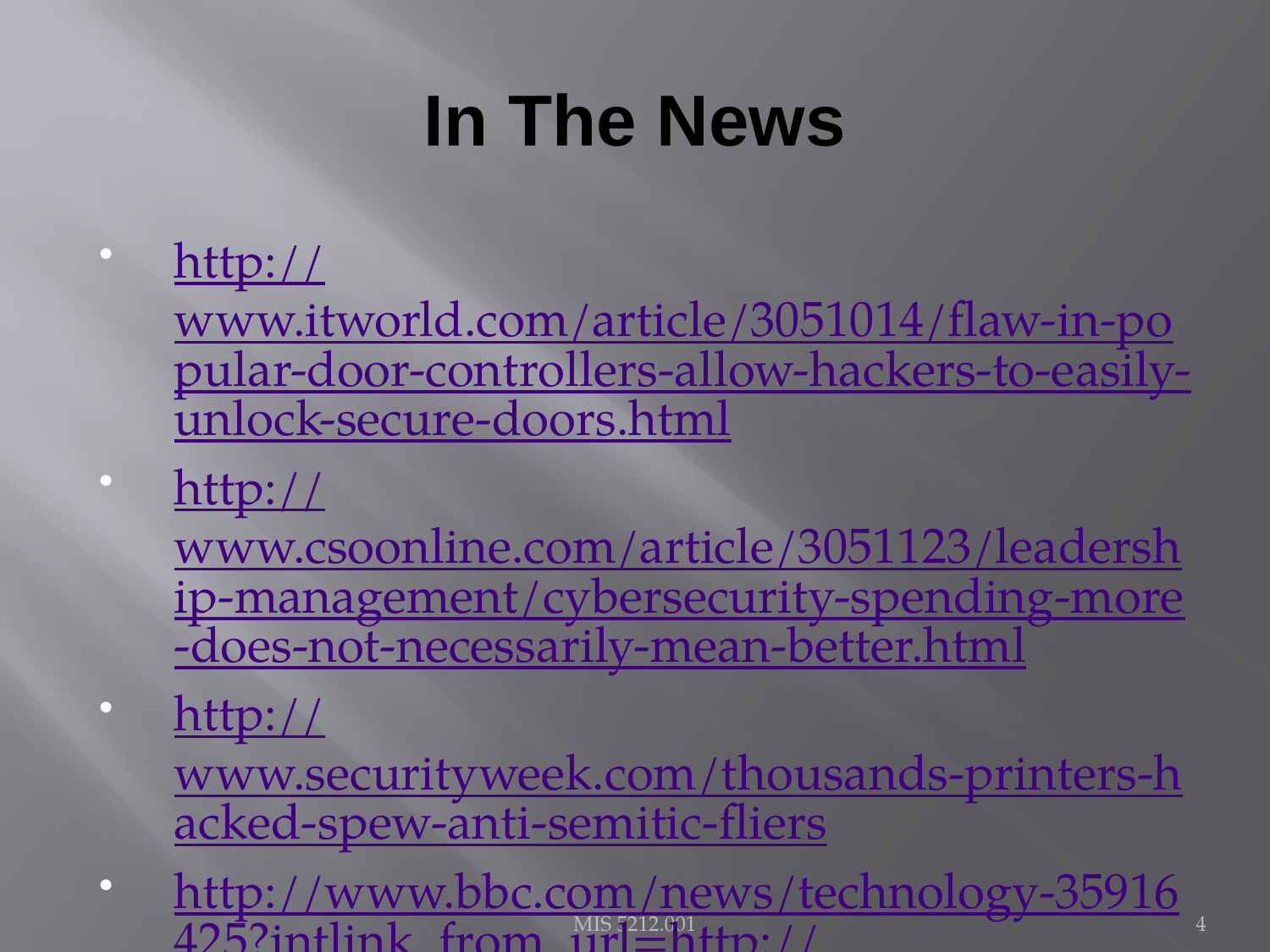

# In The News
http://www.itworld.com/article/3051014/flaw-in-popular-door-controllers-allow-hackers-to-easily-unlock-secure-doors.html
http://www.csoonline.com/article/3051123/leadership-management/cybersecurity-spending-more-does-not-necessarily-mean-better.html
http://www.securityweek.com/thousands-printers-hacked-spew-anti-semitic-fliers
http://www.bbc.com/news/technology-35916425?intlink_from_url=http://www.bbc.com/news/topics/62d838bb-2471-432c-b4db-f134f98157c2/cybersecurity&link_location=live-reporting-story
http://securityaffairs.co/wordpress/45678/malware/petya-ransomware.html

MIS 5212.001
4